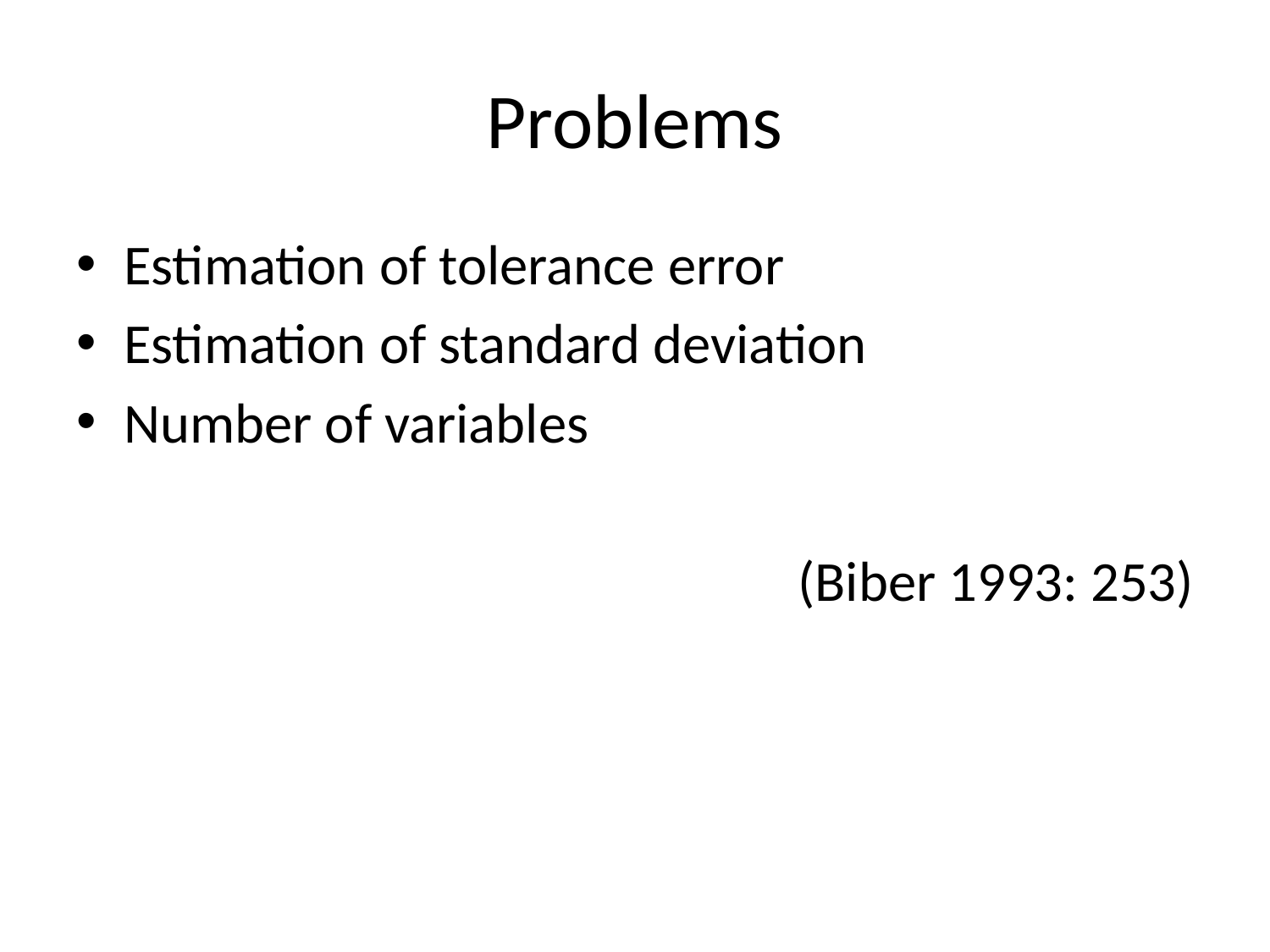

# Problems
Estimation of tolerance error
Estimation of standard deviation
Number of variables

(Biber 1993: 253)